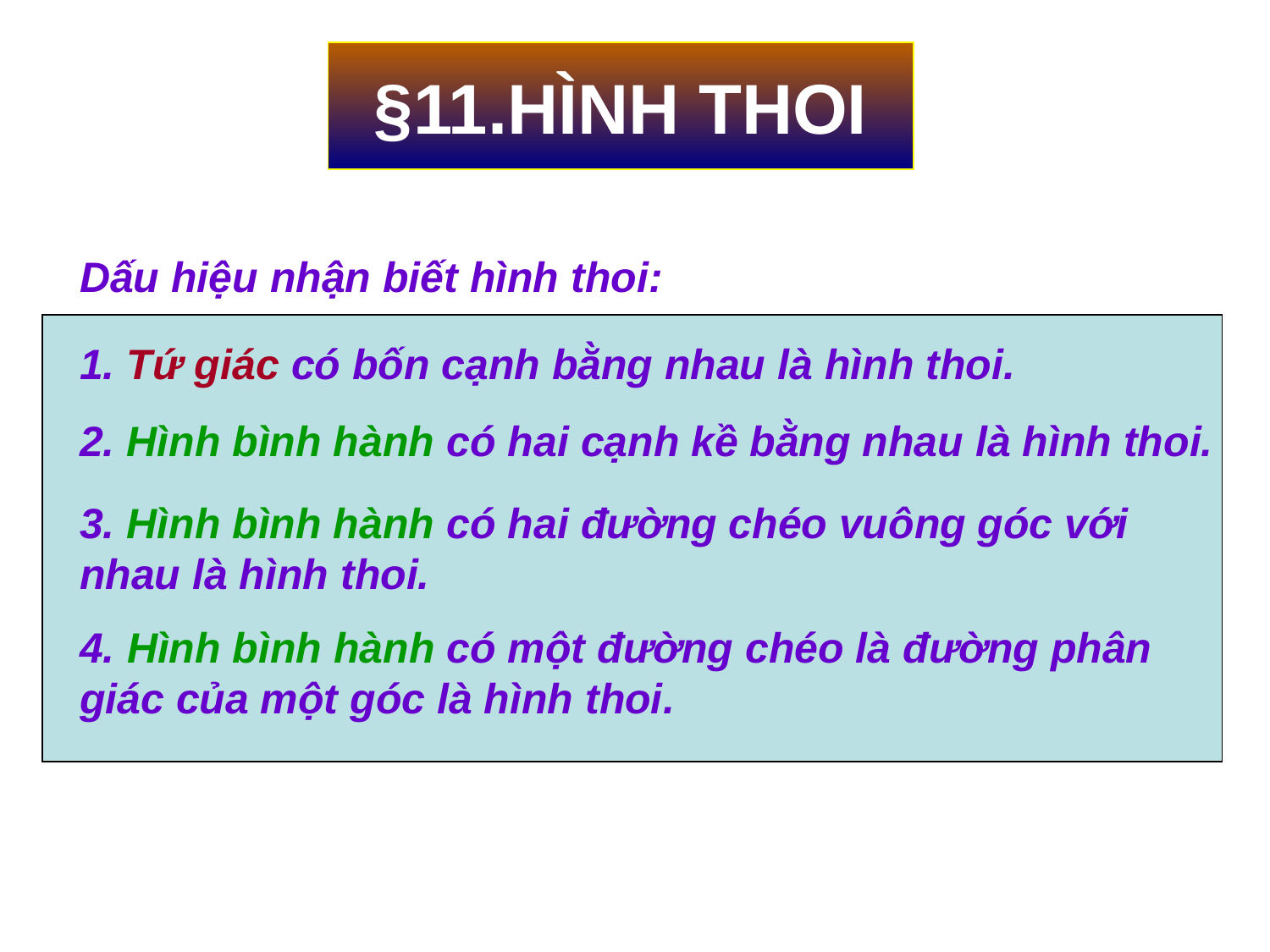

§11.HÌNH THOI
Dấu hiệu nhận biết hình thoi:

1. Tứ giác có bốn cạnh bằng nhau là hình thoi.
2. Hình bình hành có hai cạnh kề bằng nhau là hình thoi.
3. Hình bình hành có hai đường chéo vuông góc với nhau là hình thoi.
4. Hình bình hành có một đường chéo là đường phân giác của một góc là hình thoi.